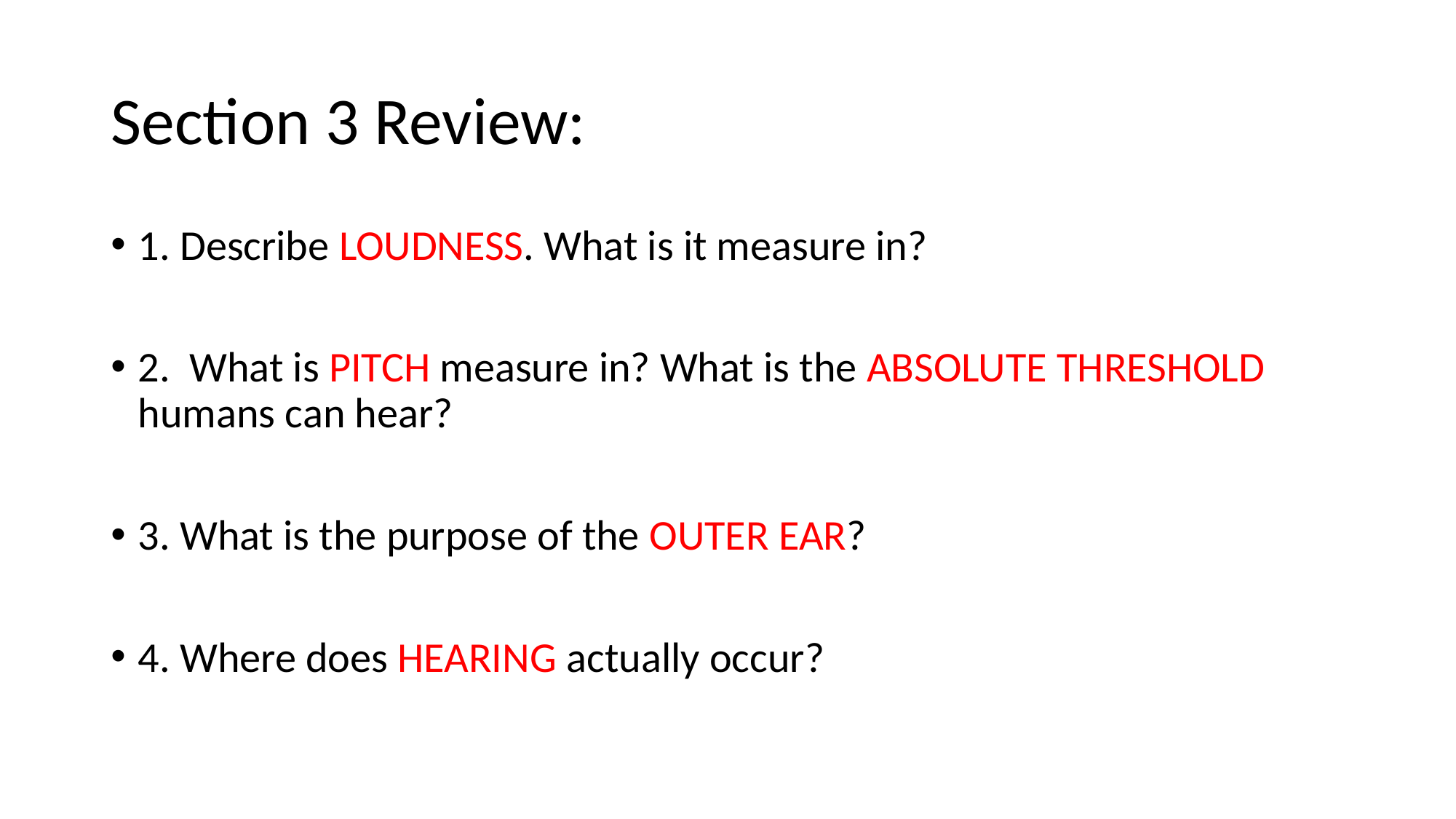

# Section 3 Review:
1. Describe LOUDNESS. What is it measure in?

2.  What is PITCH measure in? What is the ABSOLUTE THRESHOLD humans can hear?

3. What is the purpose of the OUTER EAR?

4. Where does HEARING actually occur?